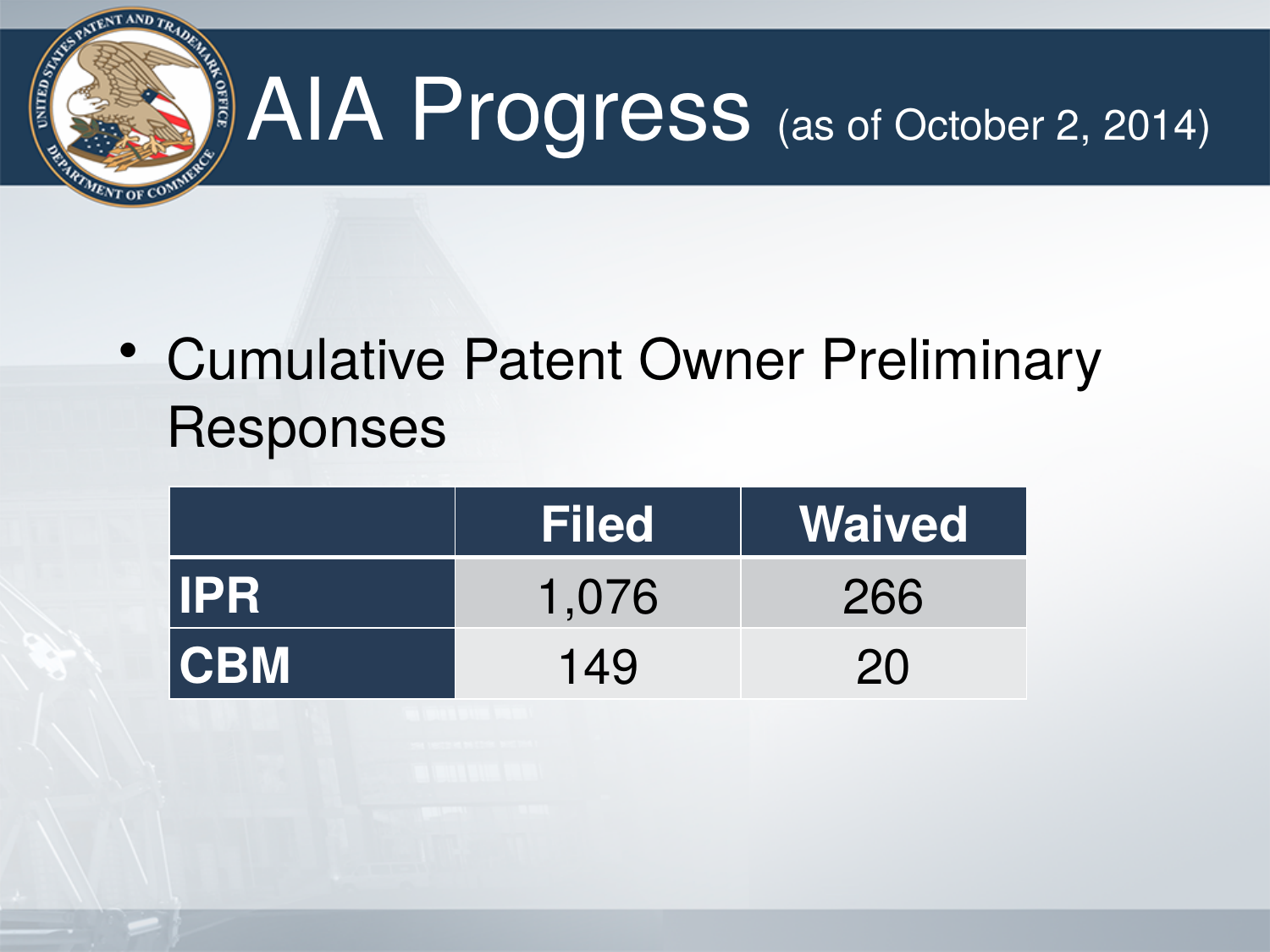

# AIA Progress (as of October 2, 2014)

Cumulative Patent Owner Preliminary Responses

|  | Filed | Waived |
| --- | --- | --- |
| IPR | 1,076 | 266 |
| CBM | 149 | 20 |